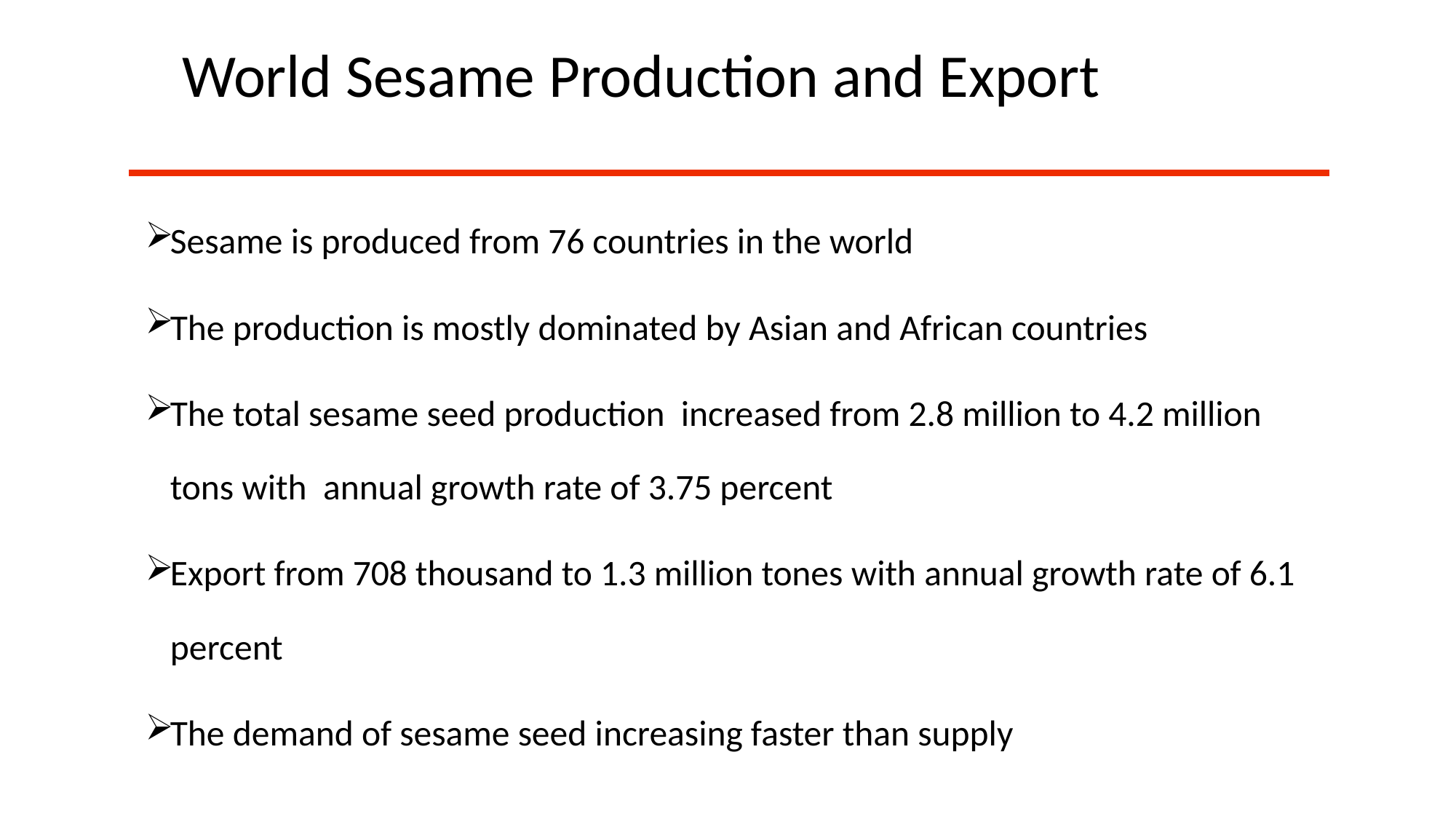

# World Sesame Production and Export
Sesame is produced from 76 countries in the world
The production is mostly dominated by Asian and African countries
The total sesame seed production  increased from 2.8 million to 4.2 million tons with  annual growth rate of 3.75 percent
Export from 708 thousand to 1.3 million tones with annual growth rate of 6.1 percent
The demand of sesame seed increasing faster than supply